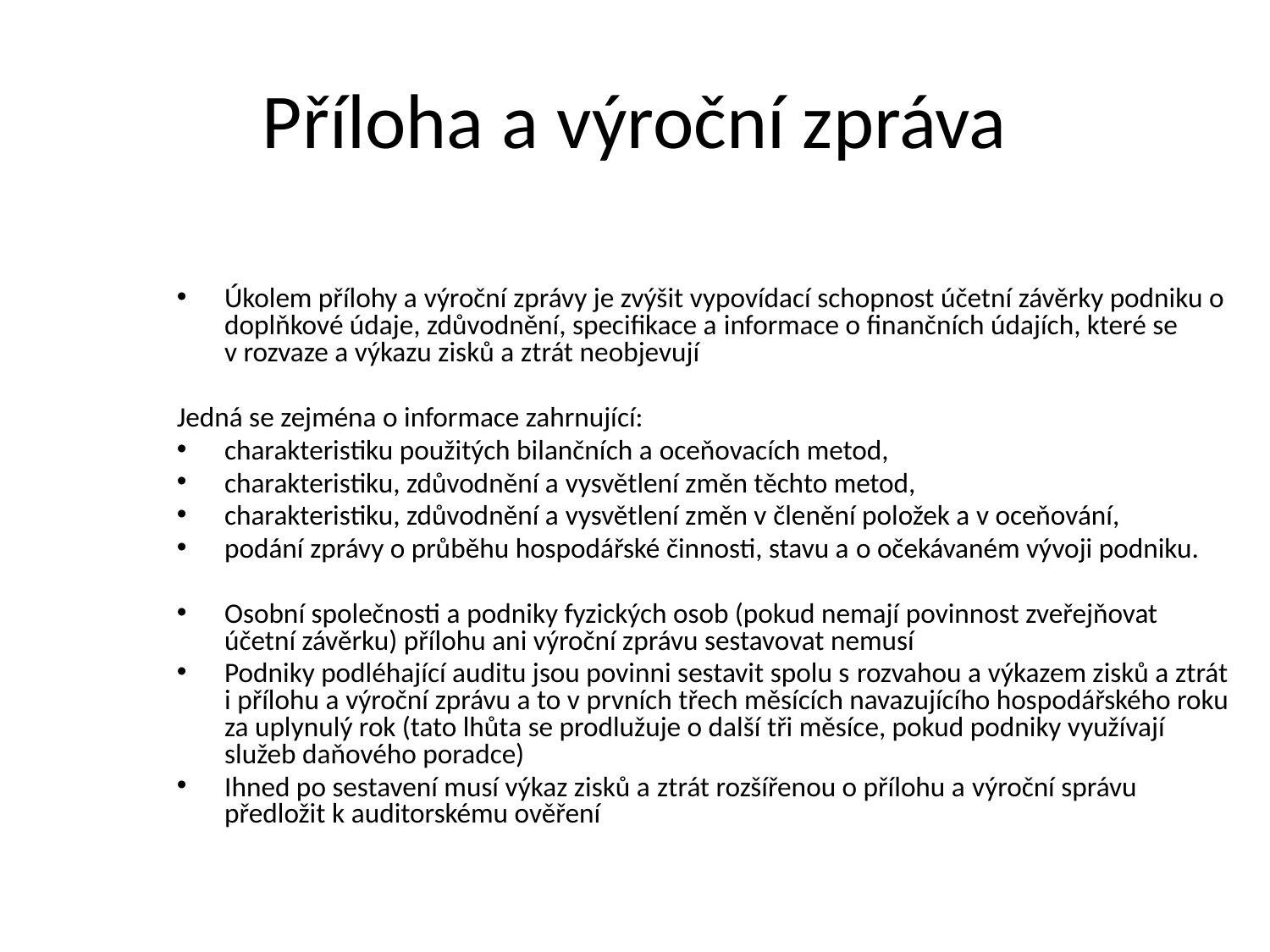

# Příloha a výroční zpráva
Úkolem přílohy a výroční zprávy je zvýšit vypovídací schopnost účetní závěrky podniku o doplňkové údaje, zdůvodnění, specifikace a informace o finančních údajích, které se v rozvaze a výkazu zisků a ztrát neobjevují

Jedná se zejména o informace zahrnující:
charakteristiku použitých bilančních a oceňovacích metod,
charakteristiku, zdůvodnění a vysvětlení změn těchto metod,
charakteristiku, zdůvodnění a vysvětlení změn v členění položek a v oceňování,
podání zprávy o průběhu hospodářské činnosti, stavu a o očekávaném vývoji podniku.

Osobní společnosti a podniky fyzických osob (pokud nemají povinnost zveřejňovat účetní závěrku) přílohu ani výroční zprávu sestavovat nemusí
Podniky podléhající auditu jsou povinni sestavit spolu s rozvahou a výkazem zisků a ztrát i přílohu a výroční zprávu a to v prvních třech měsících navazujícího hospodářského roku za uplynulý rok (tato lhůta se prodlužuje o další tři měsíce, pokud podniky využívají služeb daňového poradce)
Ihned po sestavení musí výkaz zisků a ztrát rozšířenou o přílohu a výroční správu předložit k auditorskému ověření